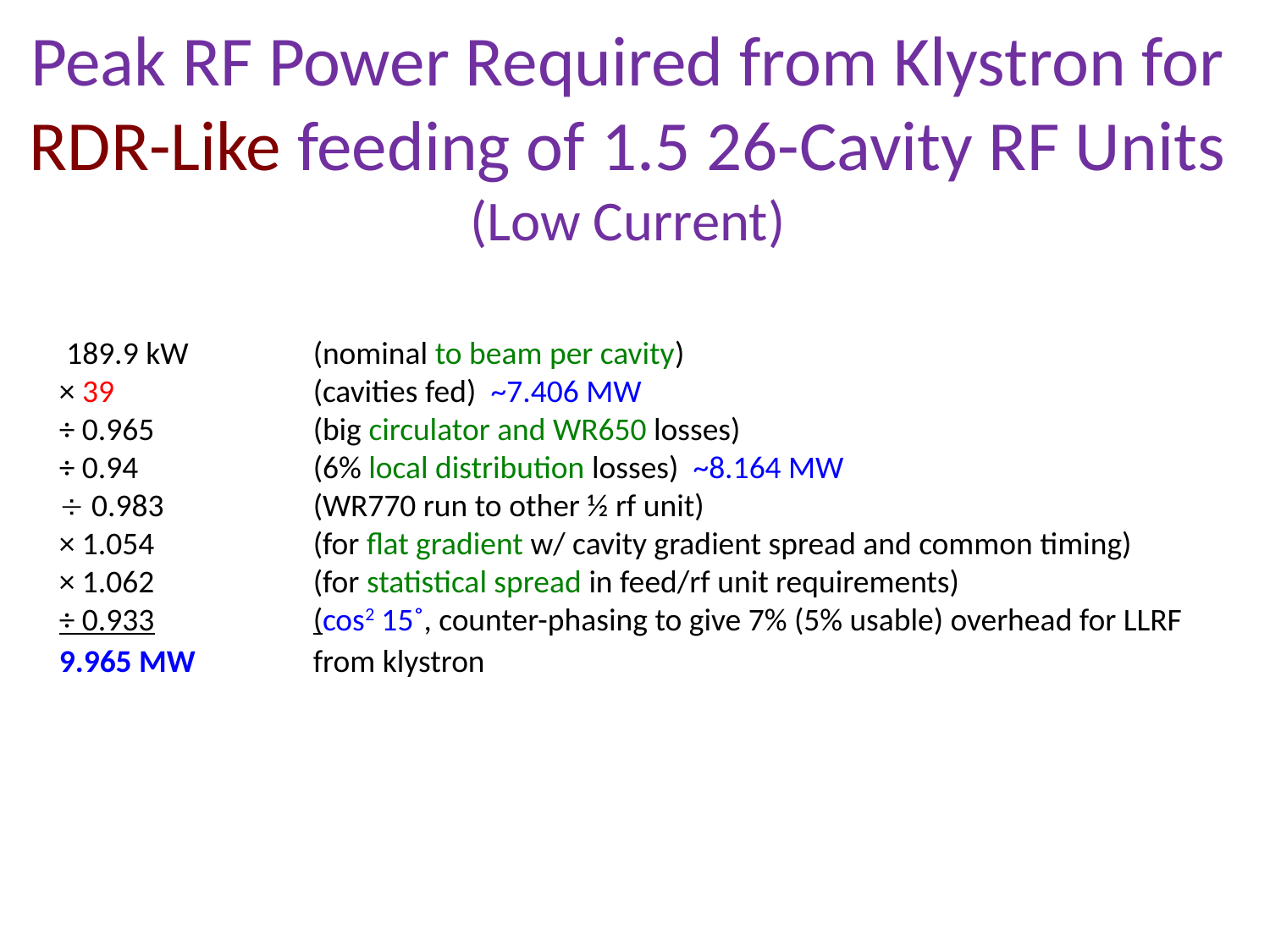

Peak RF Power Required from Klystron for RDR-Like feeding of 1.5 26-Cavity RF Units
(Low Current)
 189.9 kW	(nominal to beam per cavity)
× 39 		(cavities fed)  ~7.406 MW
÷ 0.965		(big circulator and WR650 losses)
÷ 0.94		(6% local distribution losses)  ~8.164 MW
÷ 0.983		(WR770 run to other ½ rf unit)
× 1.054 		(for flat gradient w/ cavity gradient spread and common timing)
× 1.062 		(for statistical spread in feed/rf unit requirements)
÷ 0.933		(cos2 15˚, counter-phasing to give 7% (5% usable) overhead for LLRF
9.965 MW  	from klystron